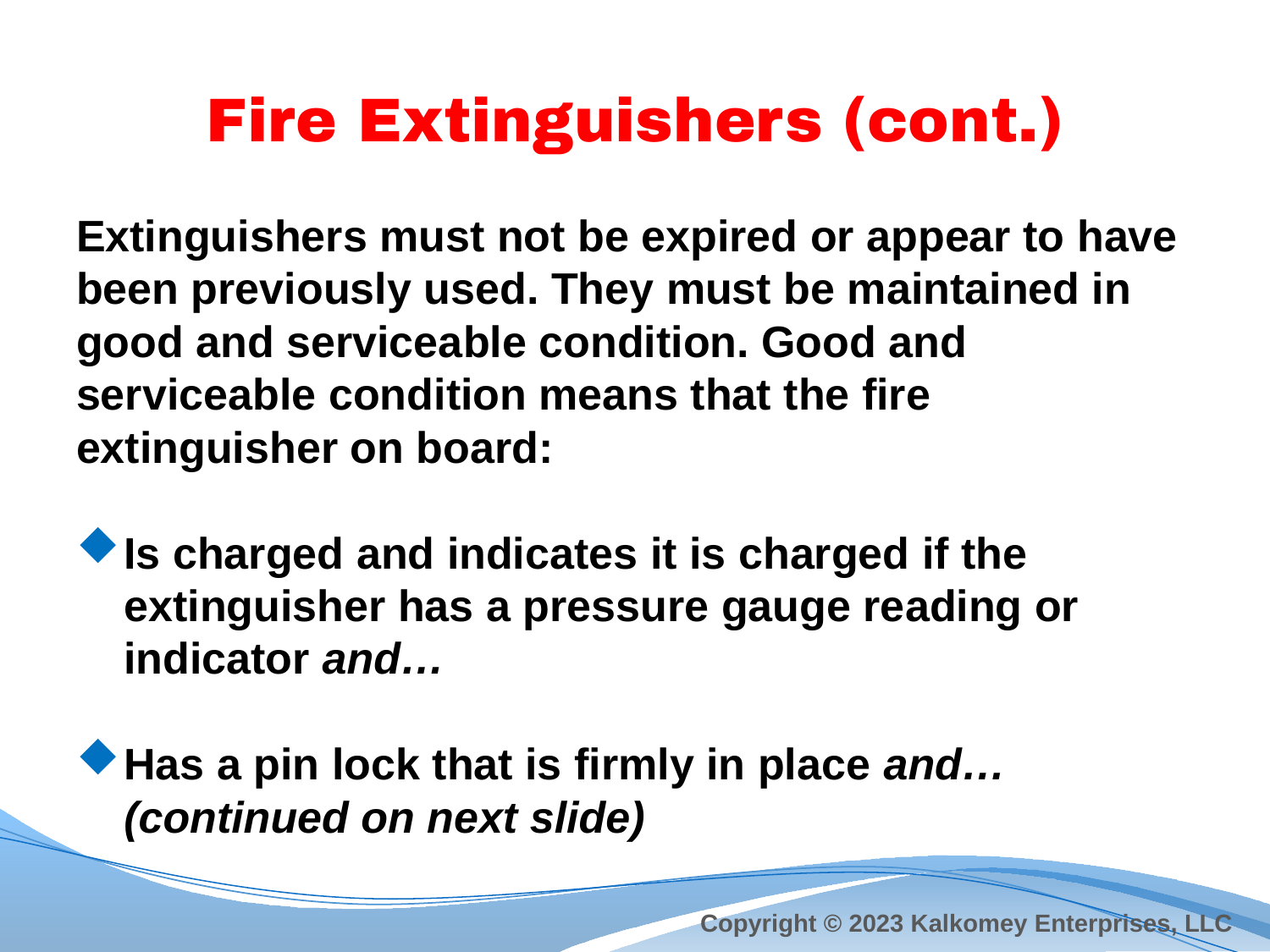

# Fire Extinguishers (cont.)
Extinguishers must not be expired or appear to have been previously used. They must be maintained in good and serviceable condition. Good and serviceable condition means that the fire extinguisher on board:
Is charged and indicates it is charged if the extinguisher has a pressure gauge reading or indicator and…
Has a pin lock that is firmly in place and… (continued on next slide)